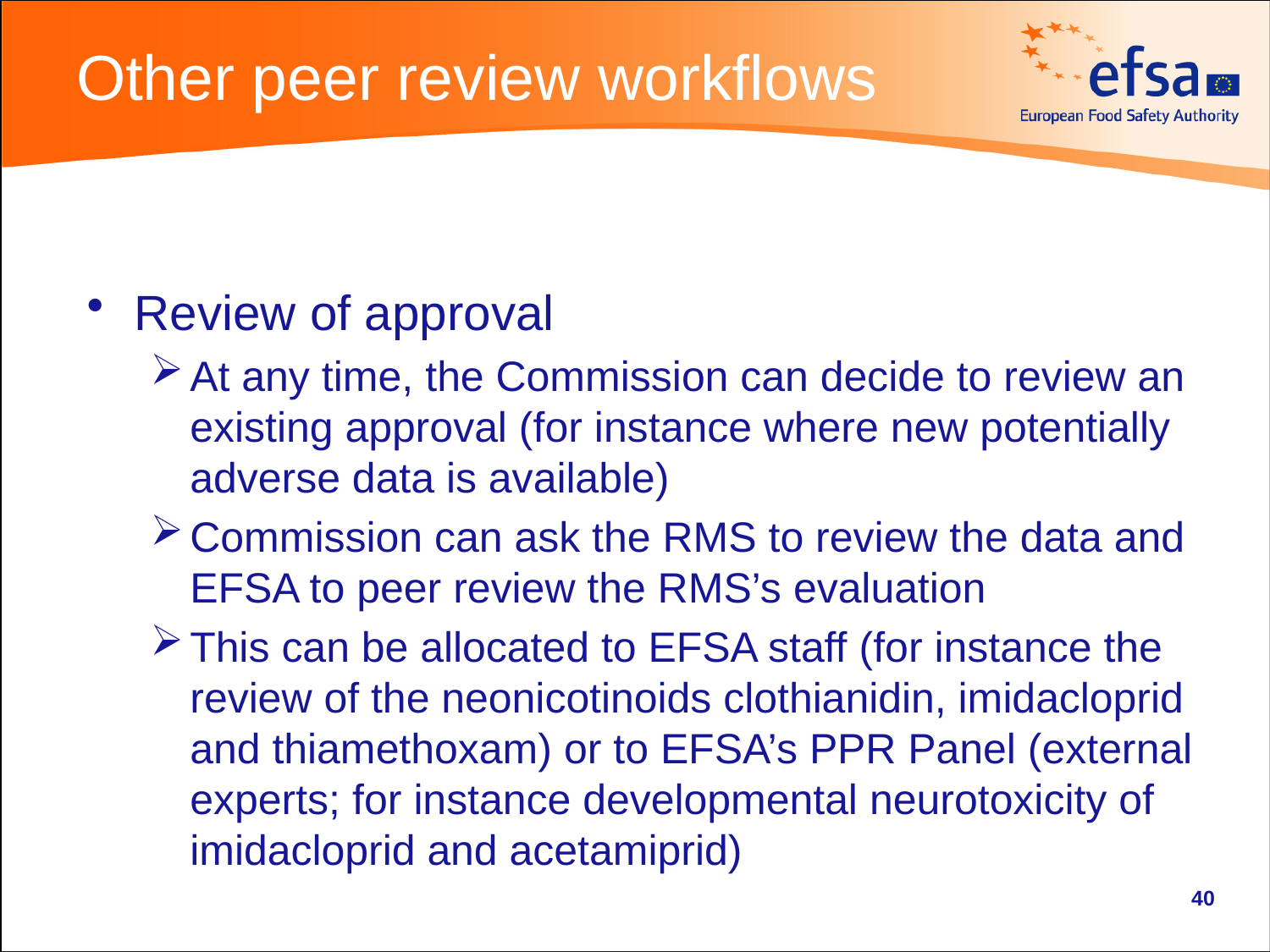

# Other peer review workflows
Review of approval
At any time, the Commission can decide to review an existing approval (for instance where new potentially adverse data is available)
Commission can ask the RMS to review the data and EFSA to peer review the RMS’s evaluation
This can be allocated to EFSA staff (for instance the review of the neonicotinoids clothianidin, imidacloprid and thiamethoxam) or to EFSA’s PPR Panel (external experts; for instance developmental neurotoxicity of imidacloprid and acetamiprid)
40